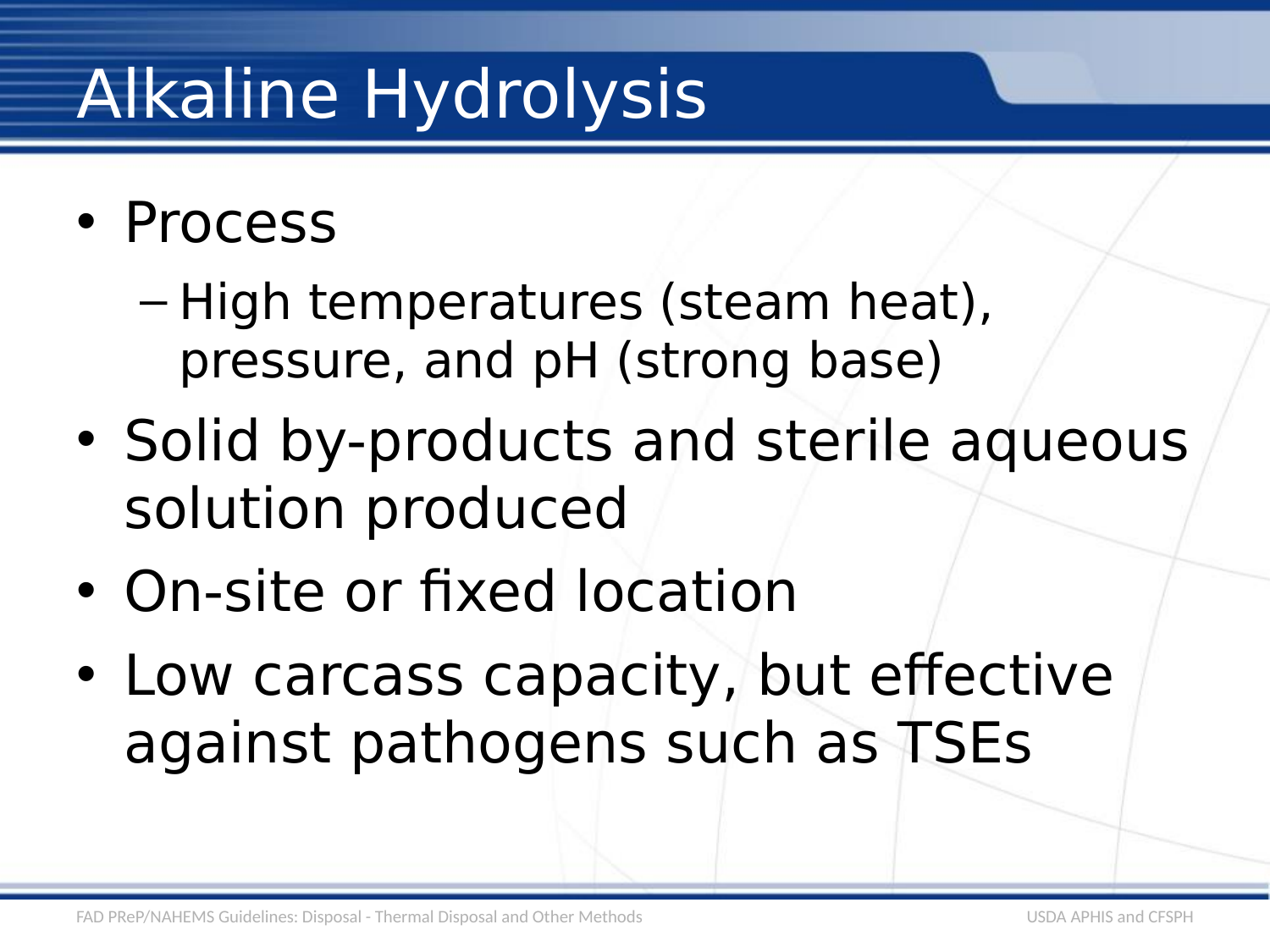

# Alkaline Hydrolysis
Process
High temperatures (steam heat), pressure, and pH (strong base)
Solid by-products and sterile aqueous solution produced
On-site or fixed location
Low carcass capacity, but effective against pathogens such as TSEs
FAD PReP/NAHEMS Guidelines: Disposal - Thermal Disposal and Other Methods
USDA APHIS and CFSPH